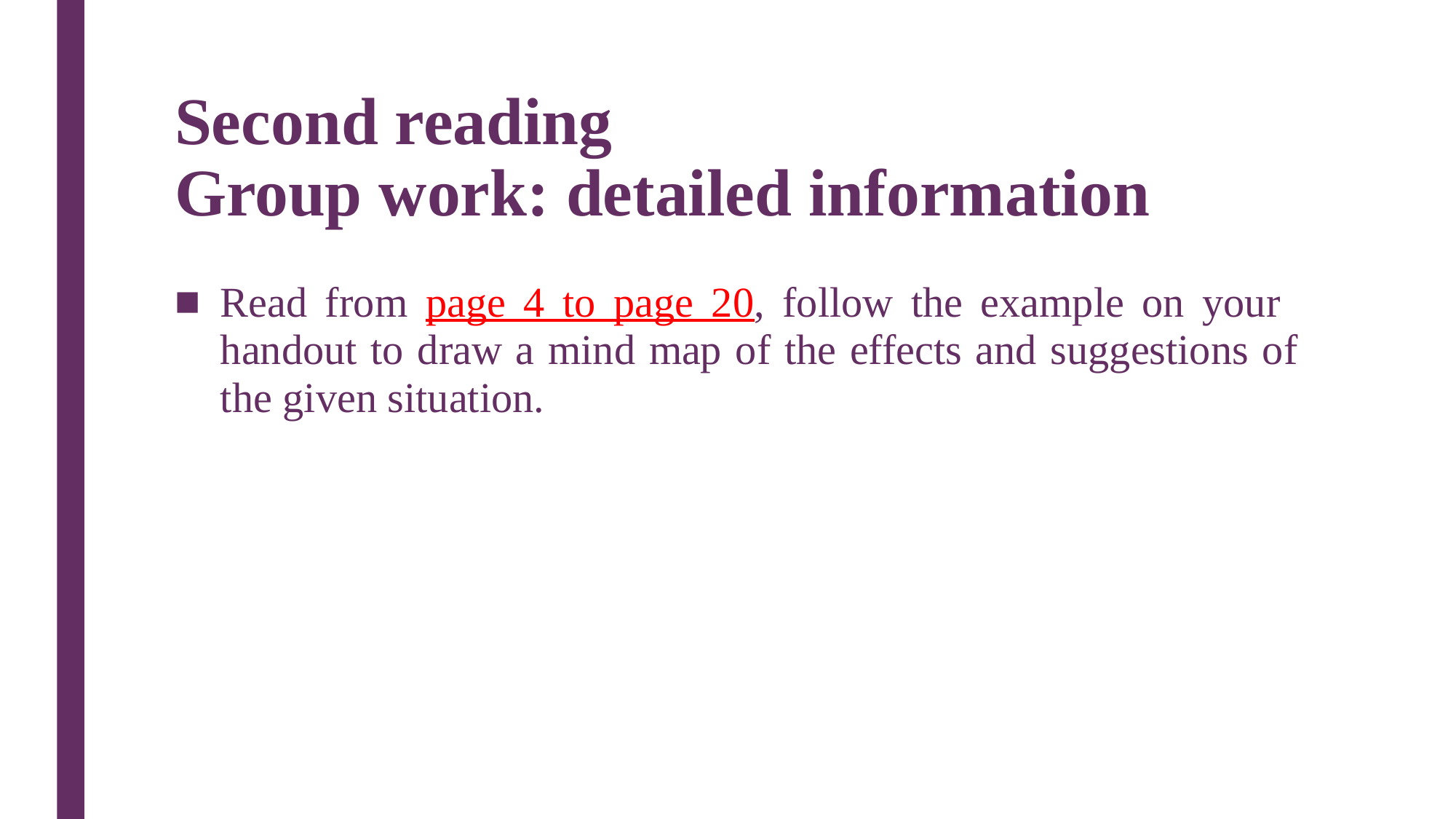

# Second reading Group work: detailed information
Read from page 4 to page 20, follow the example on your  handout to draw a mind map of the effects and suggestions of the given situation.